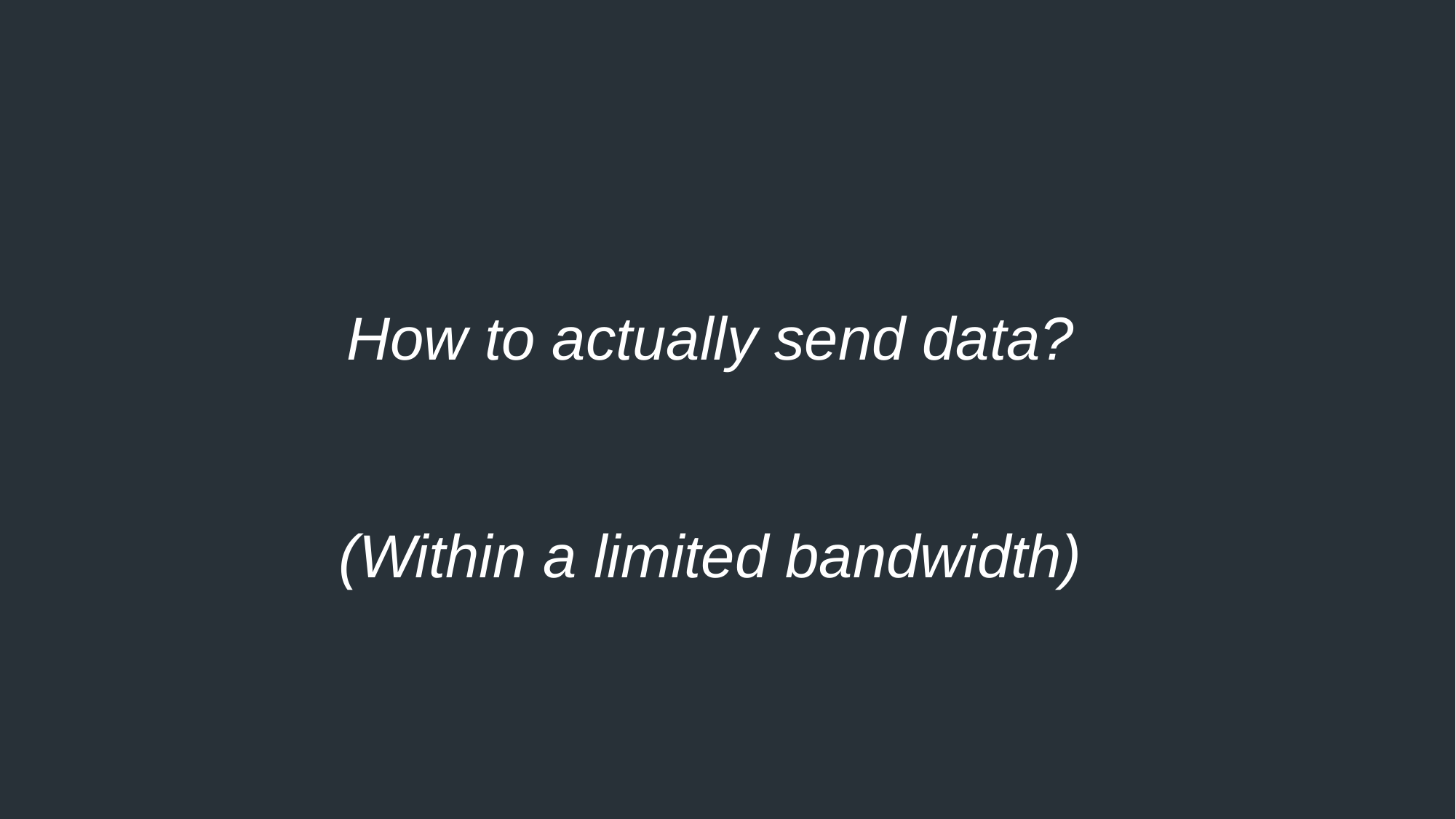

How to actually send data?

(Within a limited bandwidth)